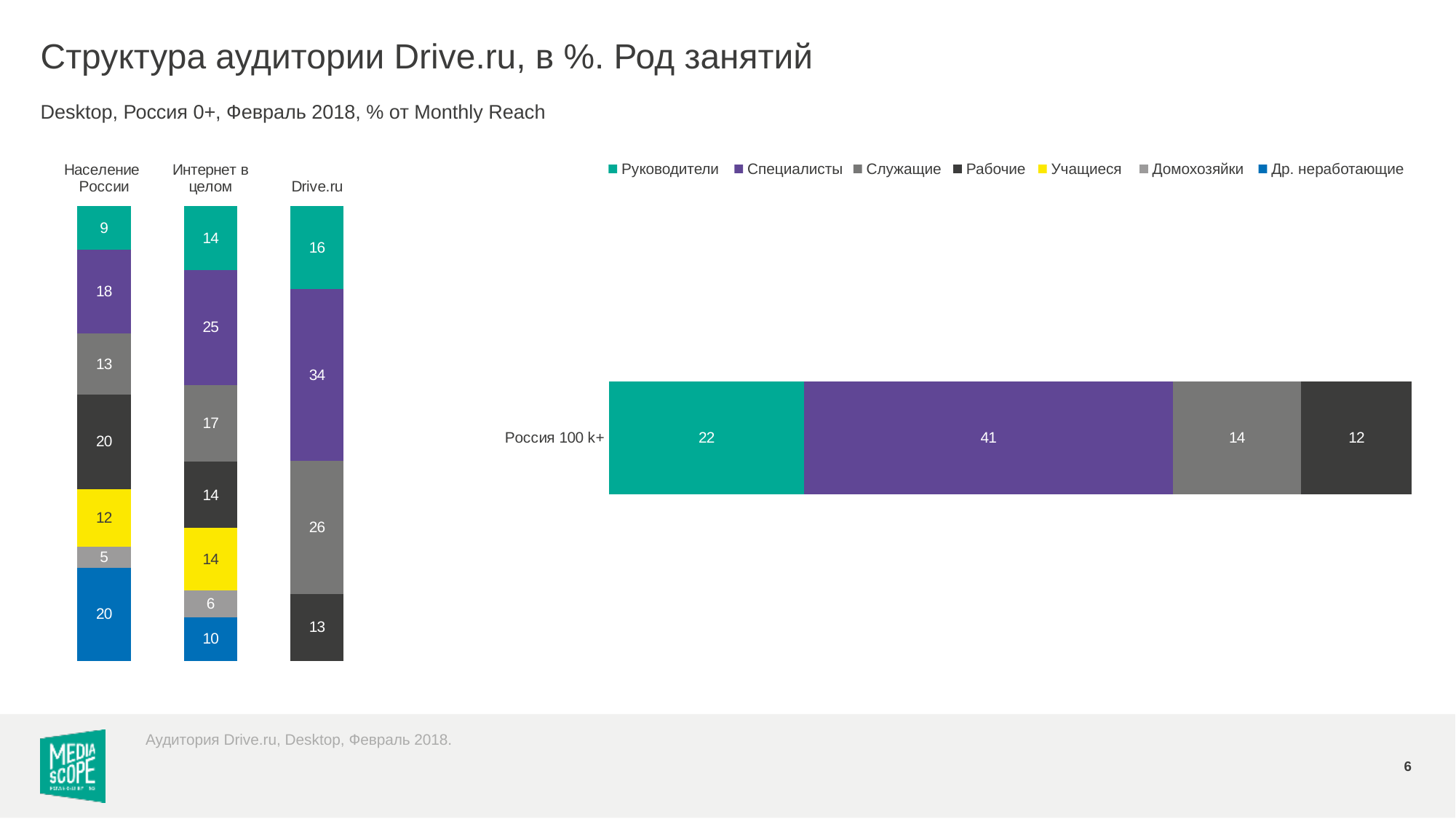

# Структура аудитории Drive.ru, в %. Род занятий
Desktop, Россия 0+, Февраль 2018, % от Monthly Reach

### Chart

| Category | руководители | специалисты | служащие | рабочие | учащиеся | домохозяйки | др. неработающие |
|---|---|---|---|---|---|---|---|
| Население  России | 9.3 | 17.9 | 13.0 | 20.2 | 12.3 | 4.5 | 19.9 |
| Интернет в целом | 13.8 | 24.9 | 16.7 | 14.3 | 13.6 | 5.7 | 9.5 |
| Drive.ru | 16.2 | 33.5 | 26.0 | 13.1 | None | None | None |

### Chart

| Category | руководители | специалисты | служащие | рабочие | учащиеся | домохозяйки | др. неработающие |
|---|---|---|---|---|---|---|---|
| Россия 100 k+ | 21.7 | 41.1 | 14.3 | 12.3 | None | None | None |
Руководители
Специалисты
Служащие
Рабочие
Учащиеся
Домохозяйки
Др. неработающие

Аудитория Drive.ru, Desktop, Февраль 2018.
6